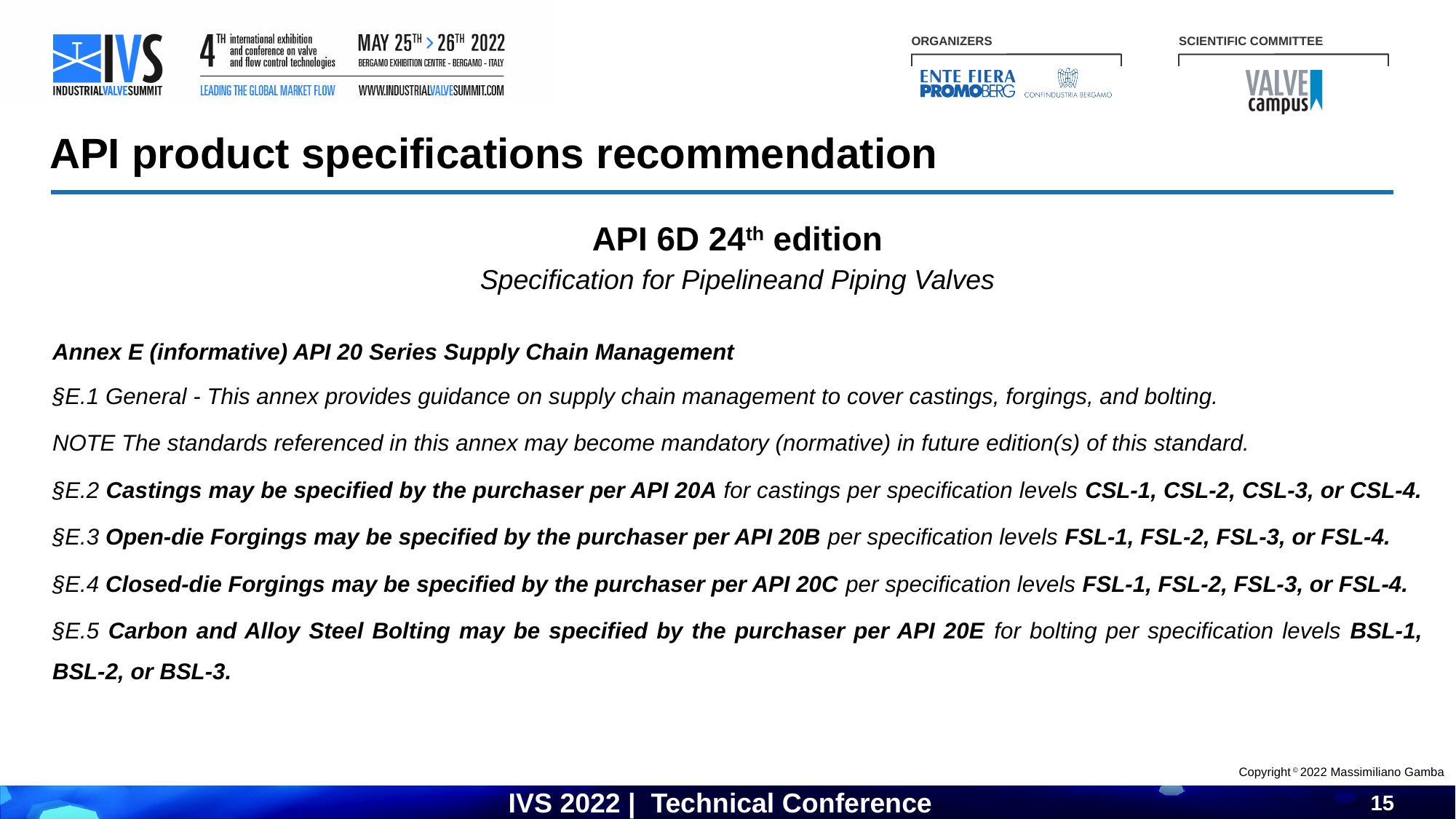

API product specifications recommendation

API 6D 24th edition
Specification for Pipelineand Piping Valves

Annex E (informative) API 20 Series Supply Chain Management
§E.1 General - This annex provides guidance on supply chain management to cover castings, forgings, and bolting.
NOTE The standards referenced in this annex may become mandatory (normative) in future edition(s) of this standard.
§E.2 Castings may be specified by the purchaser per API 20A for castings per specification levels CSL-1, CSL-2, CSL-3, or CSL-4.
§E.3 Open-die Forgings may be specified by the purchaser per API 20B per specification levels FSL-1, FSL-2, FSL-3, or FSL-4.
§E.4 Closed-die Forgings may be specified by the purchaser per API 20C per specification levels FSL-1, FSL-2, FSL-3, or FSL-4.
§E.5 Carbon and Alloy Steel Bolting may be specified by the purchaser per API 20E for bolting per specification levels BSL-1, BSL-2, or BSL-3.

Copyright © 2022 Massimiliano Gamba